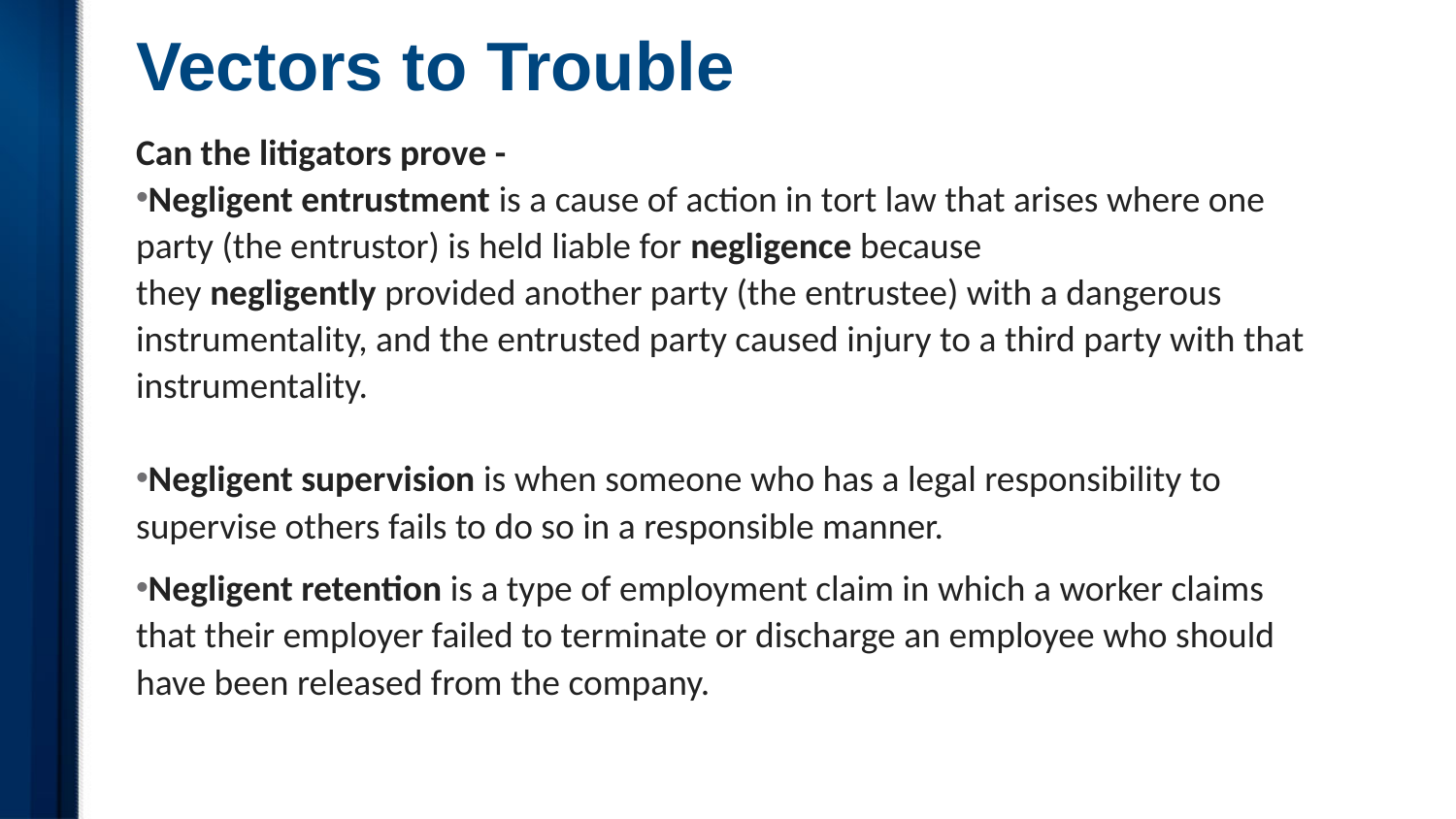

# Vectors to Trouble
Can the litigators prove -
Negligent entrustment is a cause of action in tort law that arises where one party (the entrustor) is held liable for negligence because they negligently provided another party (the entrustee) with a dangerous instrumentality, and the entrusted party caused injury to a third party with that instrumentality.

Negligent supervision is when someone who has a legal responsibility to supervise others fails to do so in a responsible manner.
Negligent retention is a type of employment claim in which a worker claims that their employer failed to terminate or discharge an employee who should have been released from the company.